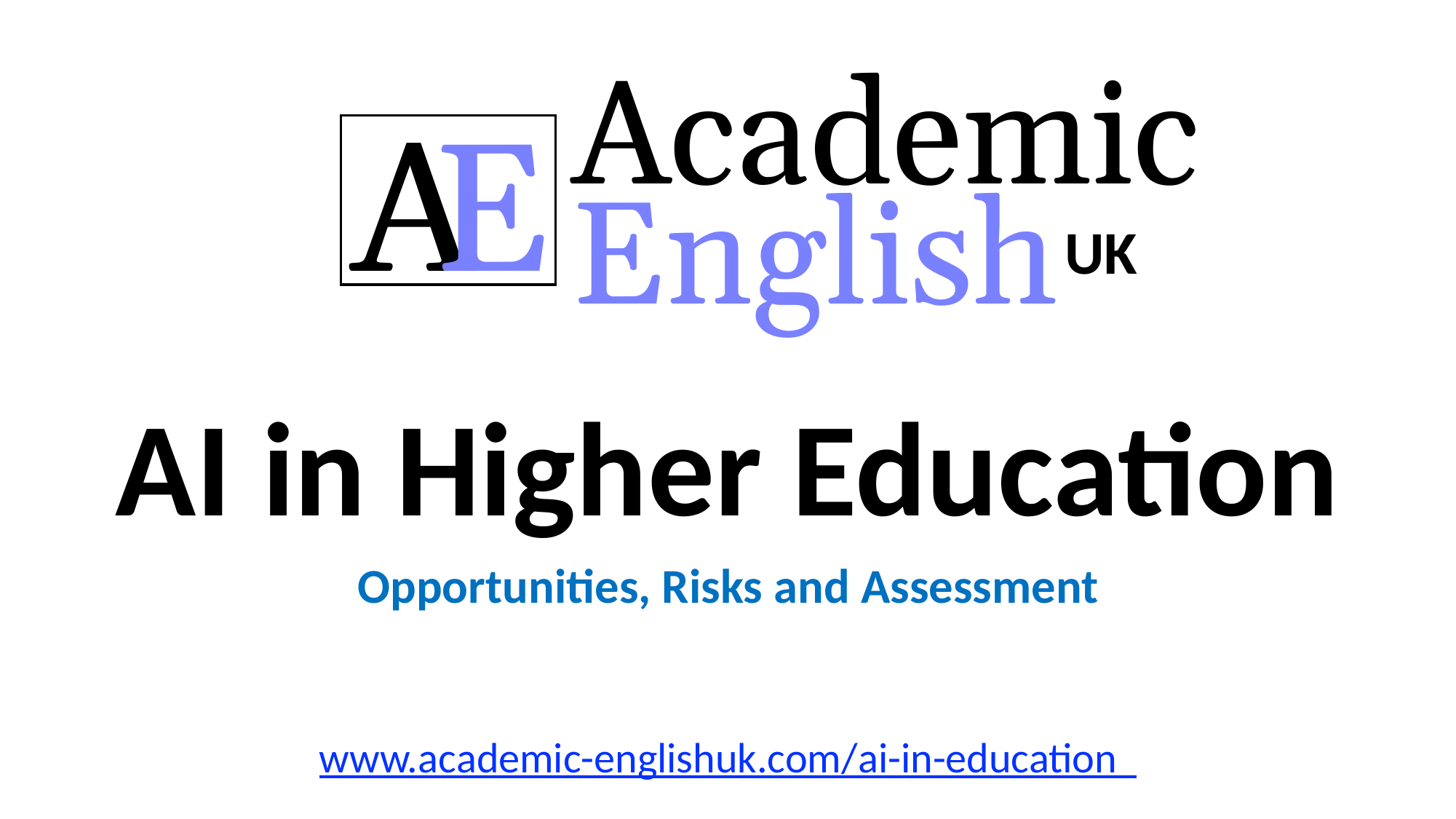

Academic
A
E

English
UK
# AI in Higher Education
Opportunities, Risks and Assessment
www.academic-englishuk.com/ai-in-education